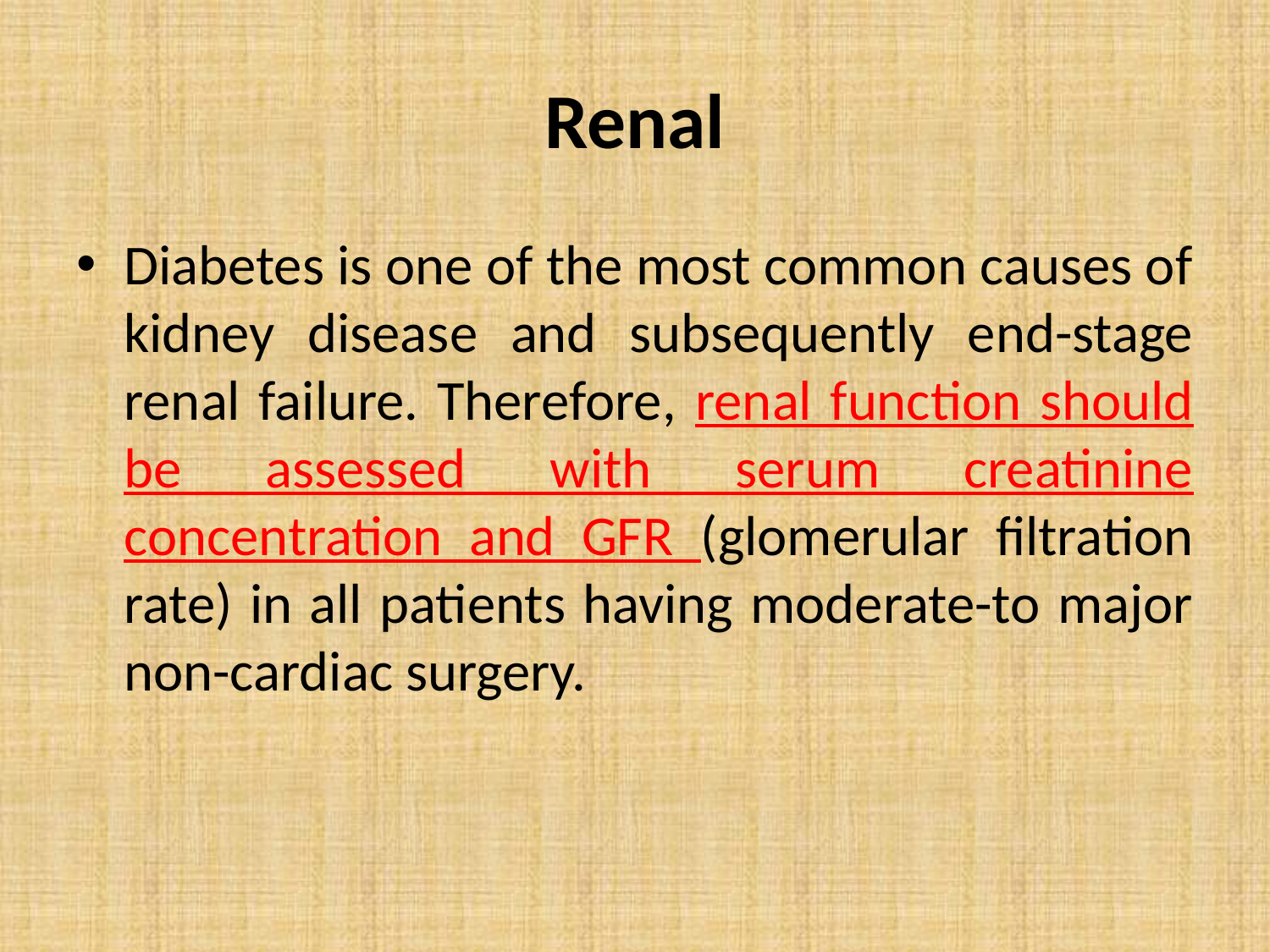

# Renal
Diabetes is one of the most common causes of kidney disease and subsequently end-stage renal failure. Therefore, renal function should be assessed with serum creatinine concentration and GFR (glomerular filtration rate) in all patients having moderate-to major non-cardiac surgery.